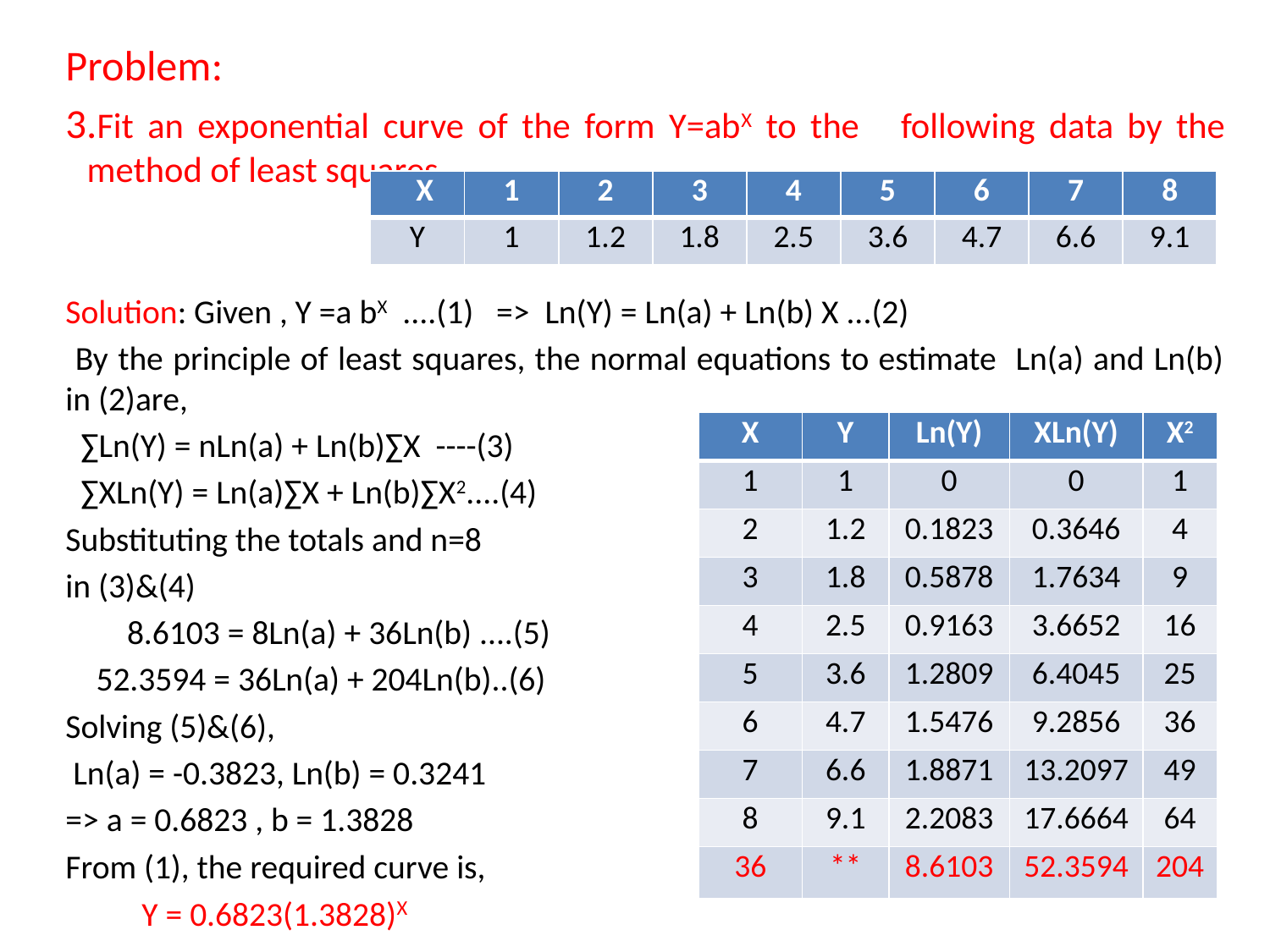

Problem:
3.Fit an exponential curve of the form Y=abX to the   following data by the method of least squares.

Solution: Given , Y =a bX  ....(1)   =>  Ln(Y) = Ln(a) + Ln(b) X ...(2)
 By the principle of least squares, the normal equations to estimate  Ln(a) and Ln(b) in (2)are,
  ∑Ln(Y) = nLn(a) + Ln(b)∑X  ----(3)
  ∑XLn(Y) = Ln(a)∑X + Ln(b)∑X2....(4)
Substituting the totals and n=8
in (3)&(4)
	8.6103 = 8Ln(a) + 36Ln(b) ....(5)
    52.3594 = 36Ln(a) + 204Ln(b)..(6)
Solving (5)&(6),
 Ln(a) = -0.3823, Ln(b) = 0.3241
=> a = 0.6823 , b = 1.3828
From (1), the required curve is,
          Y = 0.6823(1.3828)X
| X | 1 | 2 | 3 | 4 | 5 | 6 | 7 | 8 |
| --- | --- | --- | --- | --- | --- | --- | --- | --- |
| Y | 1 | 1.2 | 1.8 | 2.5 | 3.6 | 4.7 | 6.6 | 9.1 |
| X | Y | Ln(Y) | XLn(Y) | X2 |
| --- | --- | --- | --- | --- |
| 1 | 1 | 0 | 0 | 1 |
| 2 | 1.2 | 0.1823 | 0.3646 | 4 |
| 3 | 1.8 | 0.5878 | 1.7634 | 9 |
| 4 | 2.5 | 0.9163 | 3.6652 | 16 |
| 5 | 3.6 | 1.2809 | 6.4045 | 25 |
| 6 | 4.7 | 1.5476 | 9.2856 | 36 |
| 7 | 6.6 | 1.8871 | 13.2097 | 49 |
| 8 | 9.1 | 2.2083 | 17.6664 | 64 |
| 36 | \*\* | 8.6103 | 52.3594 | 204 |